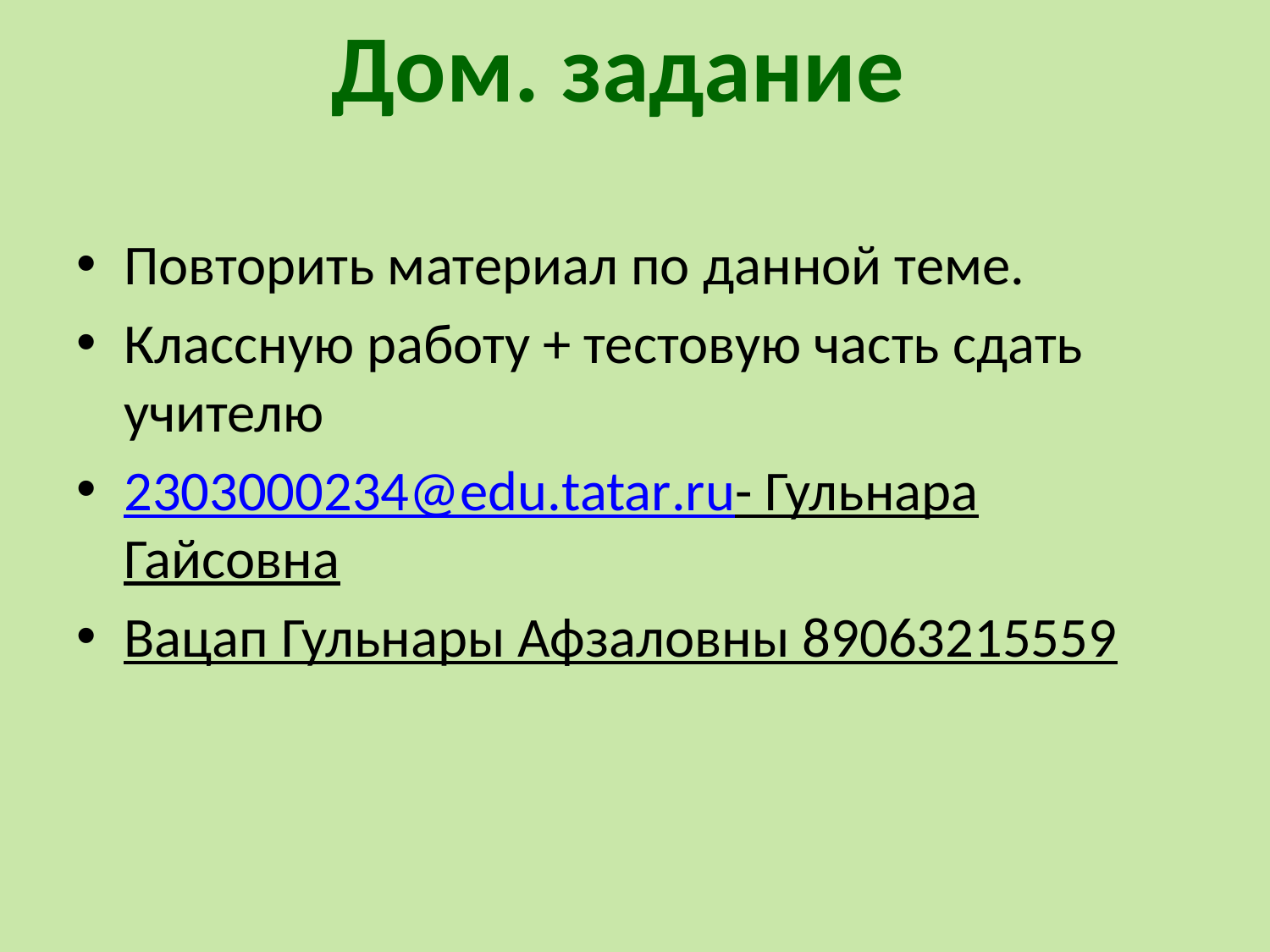

Дом. задание
Повторить материал по данной теме.
Классную работу + тестовую часть сдать учителю
2303000234@edu.tatar.ru- Гульнара Гайсовна
Вацап Гульнары Афзаловны 89063215559